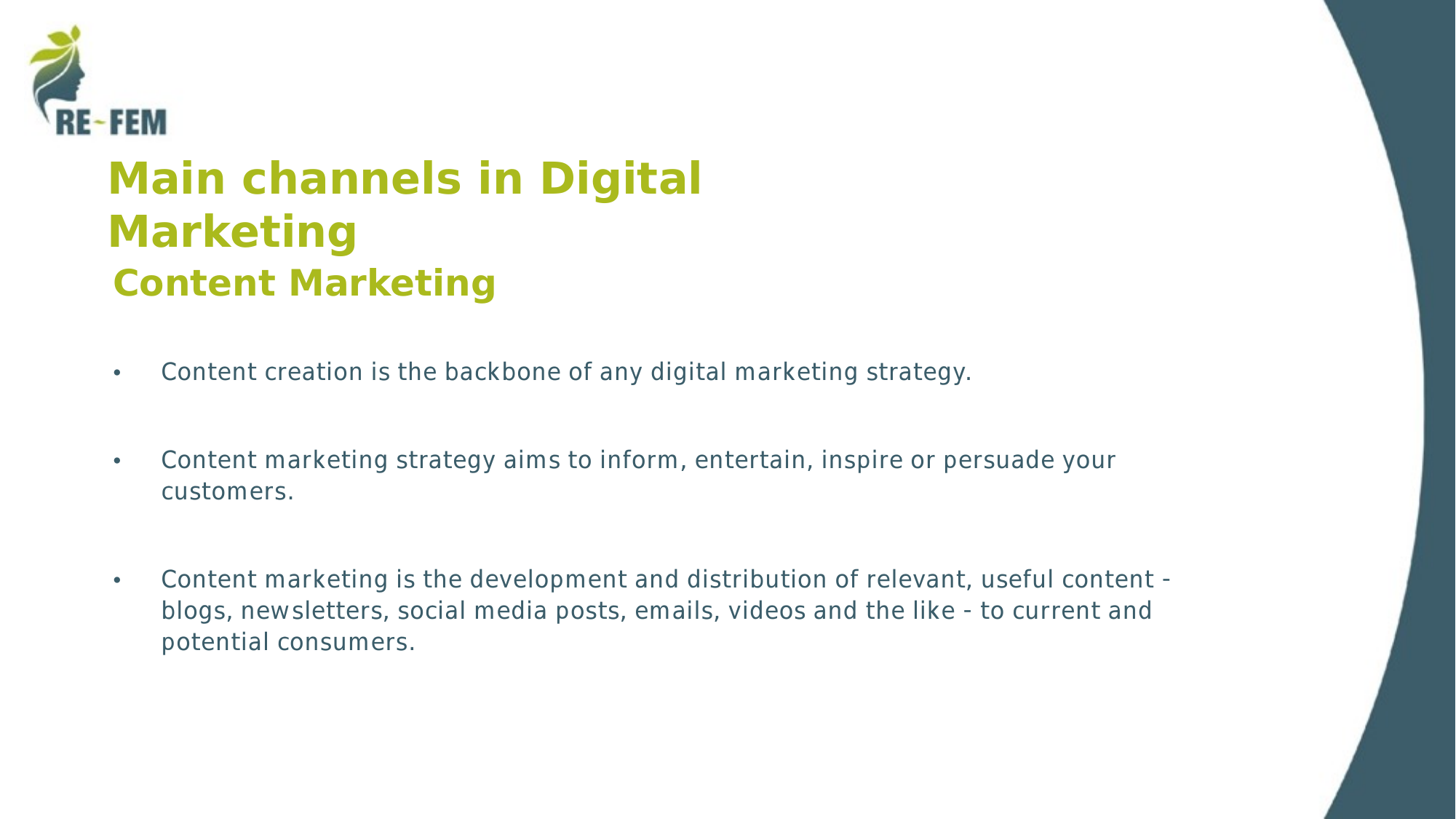

# Main channels in Digital Marketing
Content Marketing

Content creation is the backbone of any digital marketing strategy.

Content marketing strategy aims to inform, entertain, inspire or persuade your  customers.

Content marketing is the development and distribution of relevant, useful content -  blogs, newsletters, social media posts, emails, videos and the like - to current and  potential consumers.